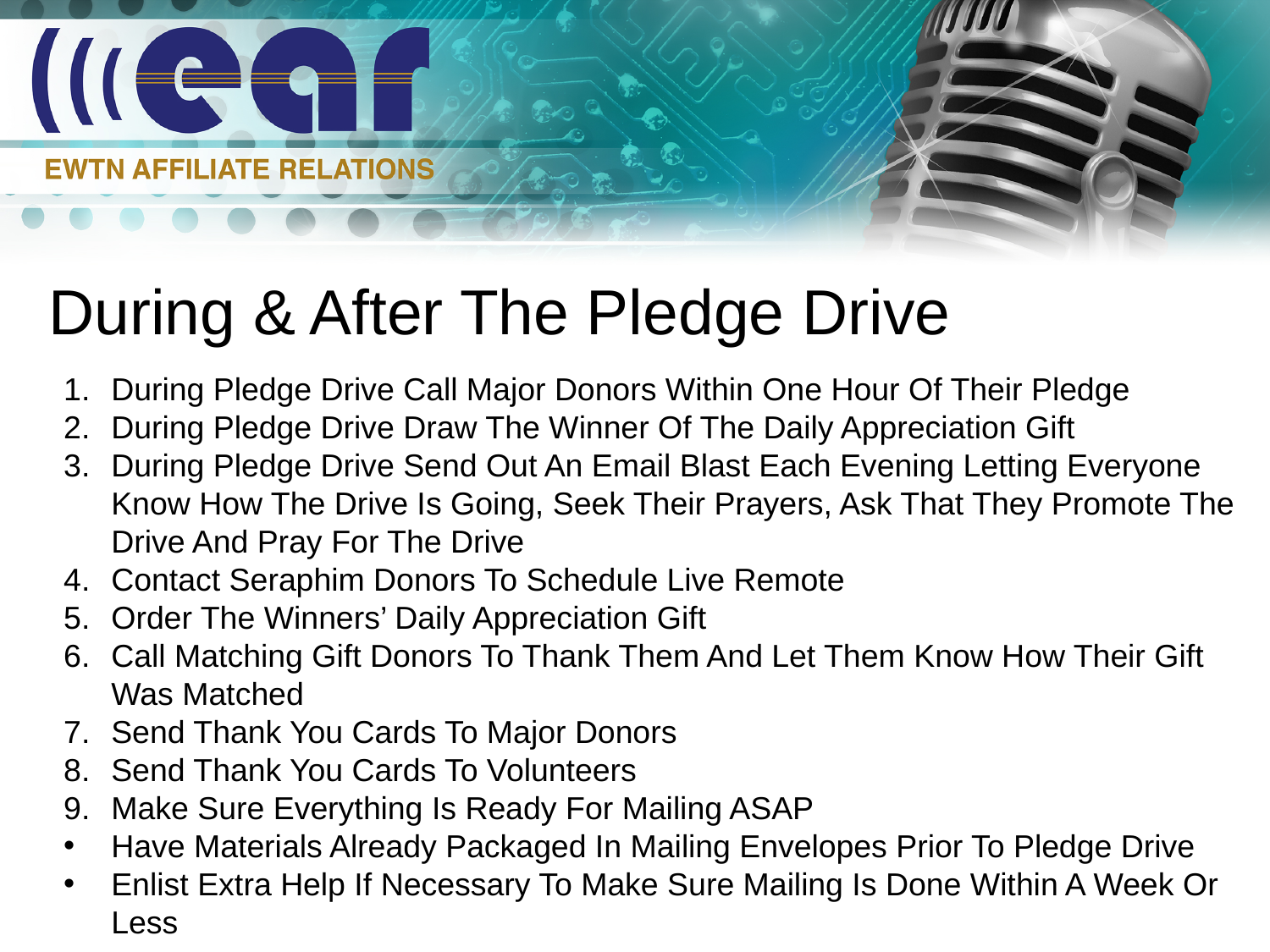

During & After The Pledge Drive

During Pledge Drive Call Major Donors Within One Hour Of Their Pledge
During Pledge Drive Draw The Winner Of The Daily Appreciation Gift
During Pledge Drive Send Out An Email Blast Each Evening Letting Everyone Know How The Drive Is Going, Seek Their Prayers, Ask That They Promote The Drive And Pray For The Drive
Contact Seraphim Donors To Schedule Live Remote
Order The Winners’ Daily Appreciation Gift
Call Matching Gift Donors To Thank Them And Let Them Know How Their Gift Was Matched
Send Thank You Cards To Major Donors
Send Thank You Cards To Volunteers
Make Sure Everything Is Ready For Mailing ASAP
Have Materials Already Packaged In Mailing Envelopes Prior To Pledge Drive
Enlist Extra Help If Necessary To Make Sure Mailing Is Done Within A Week Or Less